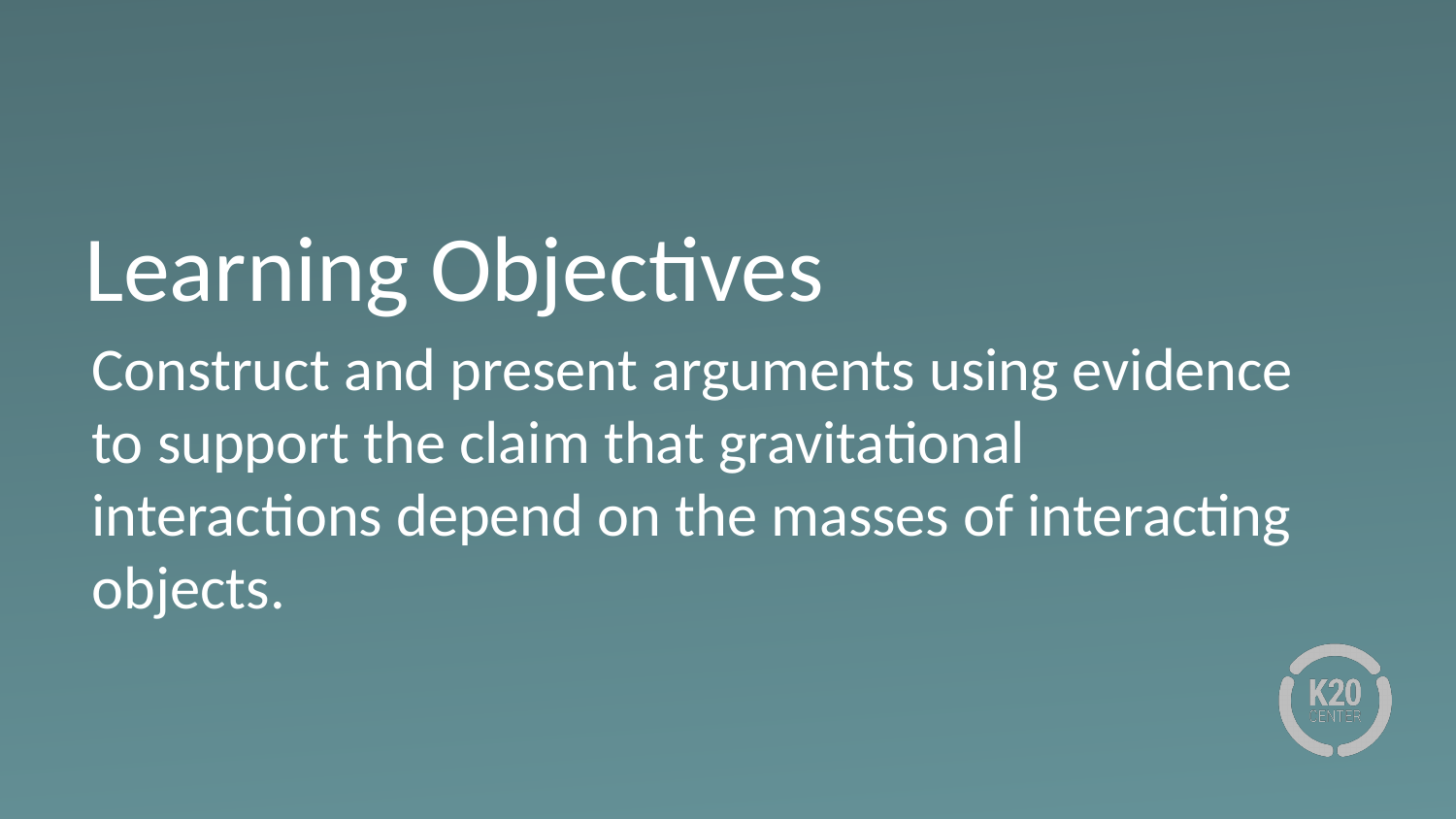

# Learning Objectives
Construct and present arguments using evidence to support the claim that gravitational interactions depend on the masses of interacting objects.